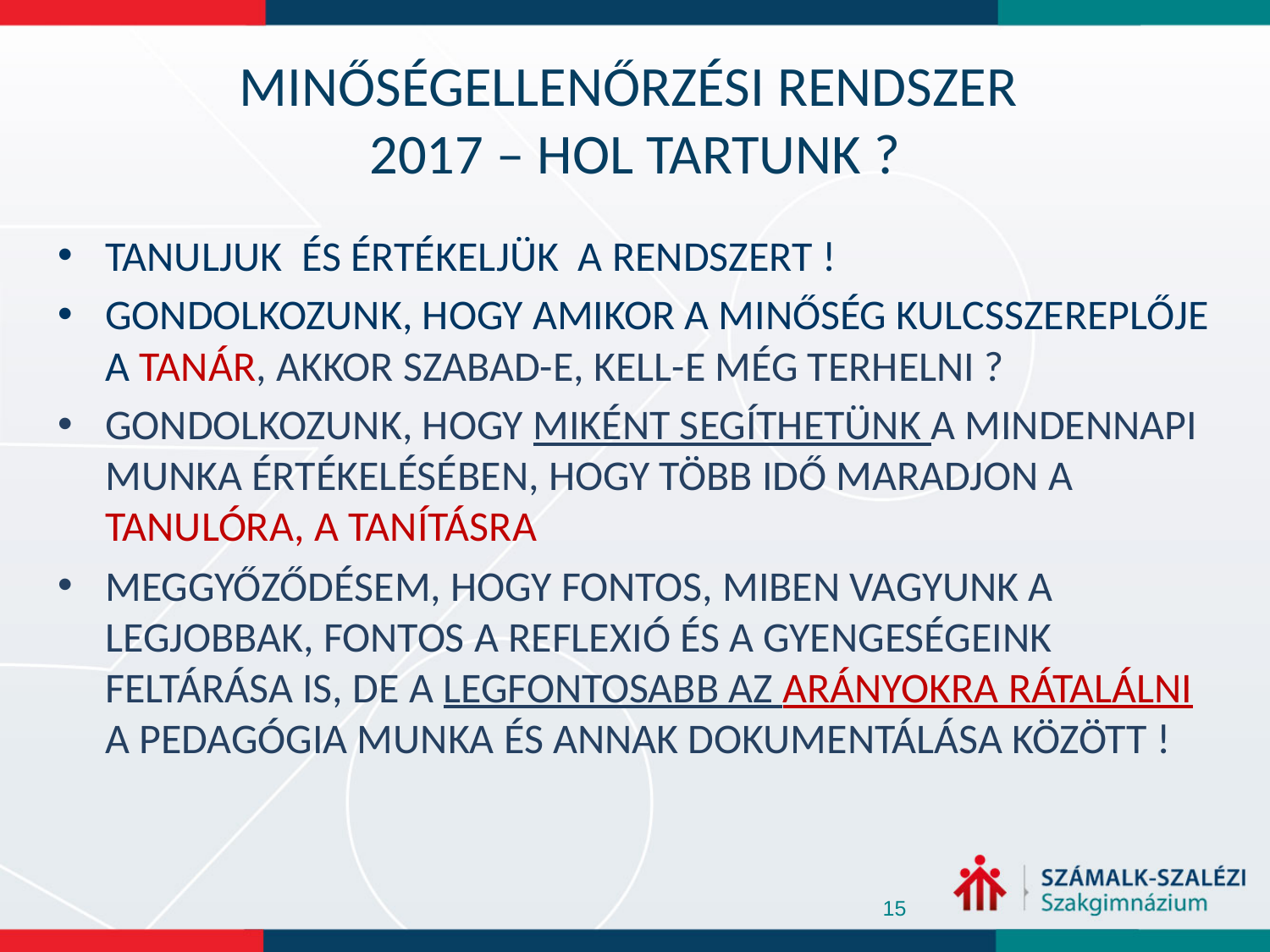

# MINŐSÉGELLENŐRZÉSI RENDSZER 2017 – HOL TARTUNK ?
TANULJUK  ÉS ÉRTÉKELJÜK  A RENDSZERT !
GONDOLKOZUNK, HOGY AMIKOR A MINŐSÉG KULCSSZEREPLŐJE A TANÁR, AKKOR SZABAD-E, KELL-E MÉG TERHELNI ?
GONDOLKOZUNK, HOGY MIKÉNT SEGÍTHETÜNK A MINDENNAPI MUNKA ÉRTÉKELÉSÉBEN, HOGY TÖBB IDŐ MARADJON A TANULÓRA, A TANÍTÁSRA
MEGGYŐZŐDÉSEM, HOGY FONTOS, MIBEN VAGYUNK A LEGJOBBAK, FONTOS A REFLEXIÓ ÉS A GYENGESÉGEINK FELTÁRÁSA IS, DE A LEGFONTOSABB AZ ARÁNYOKRA RÁTALÁLNI A PEDAGÓGIA MUNKA ÉS ANNAK DOKUMENTÁLÁSA KÖZÖTT !
15